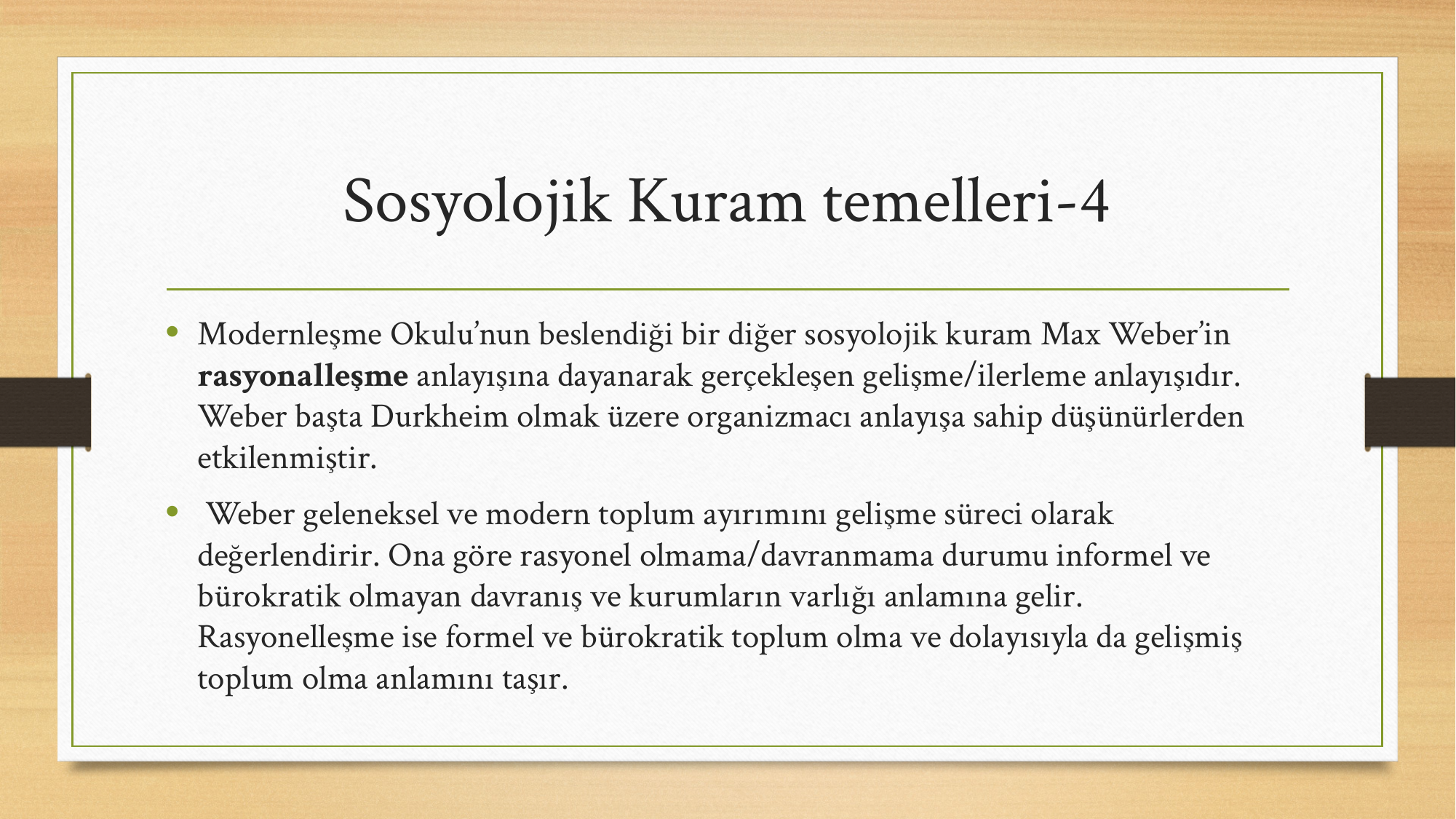

# Sosyolojik Kuram temelleri-4
Modernleşme Okulu’nun beslendiği bir diğer sosyolojik kuram Max Weber’in rasyonalleşme anlayışına dayanarak gerçekleşen gelişme/ilerleme anlayışıdır. Weber başta Durkheim olmak üzere organizmacı anlayışa sahip düşünürlerden etkilenmiştir.
 Weber geleneksel ve modern toplum ayırımını gelişme süreci olarak değerlendirir. Ona göre rasyonel olmama/davranmama durumu informel ve bürokratik olmayan davranış ve kurumların varlığı anlamına gelir. Rasyonelleşme ise formel ve bürokratik toplum olma ve dolayısıyla da gelişmiş toplum olma anlamını taşır.